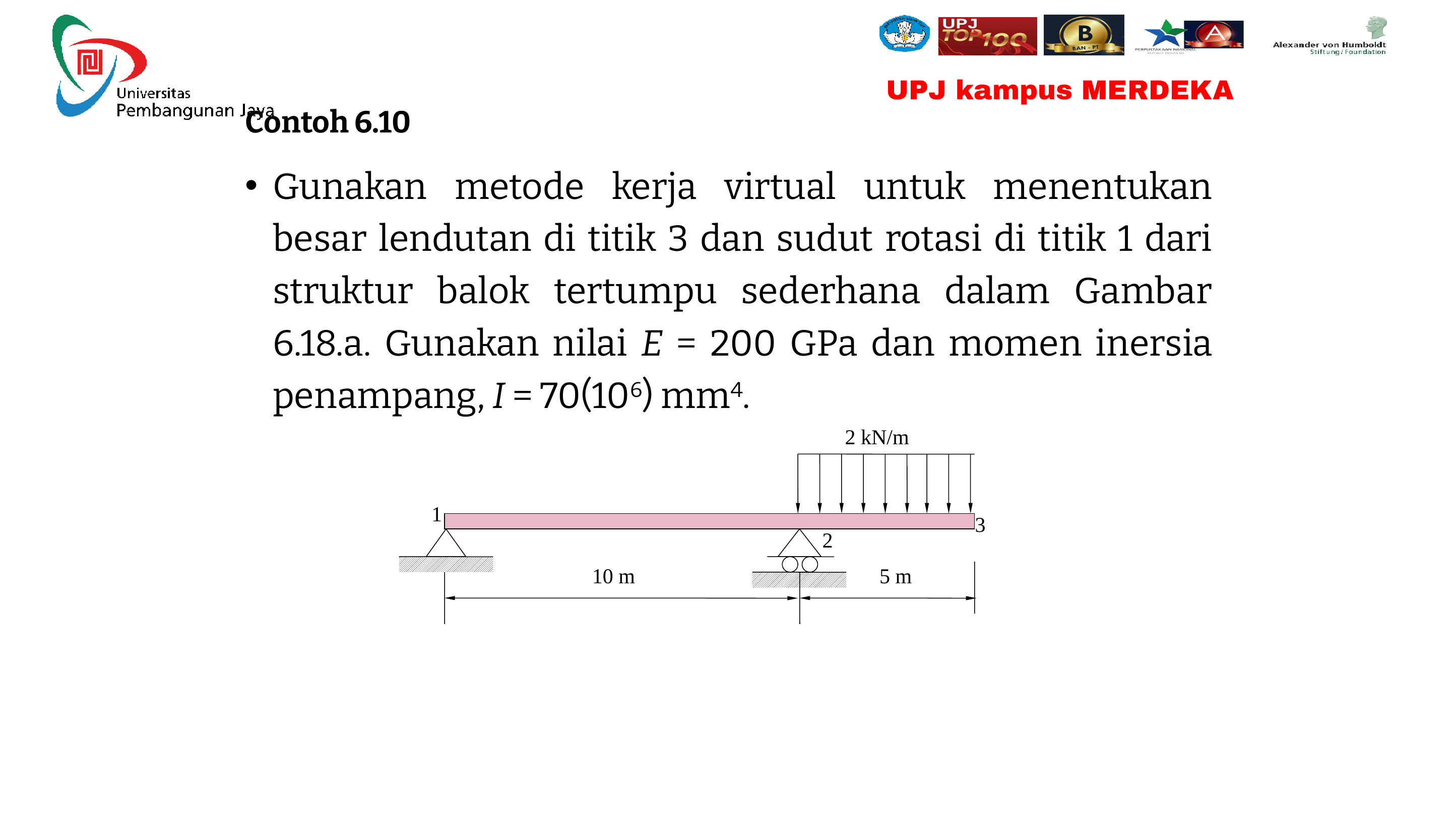

Contoh 6.10
Gunakan metode kerja virtual untuk menentukan besar lendutan di titik 3 dan sudut rotasi di titik 1 dari struktur balok tertumpu sederhana dalam Gambar 6.18.a. Gunakan nilai E = 200 GPa dan momen inersia penampang, I = 70(106) mm4.

2 kN/m

10 m
5 m
1
3
2